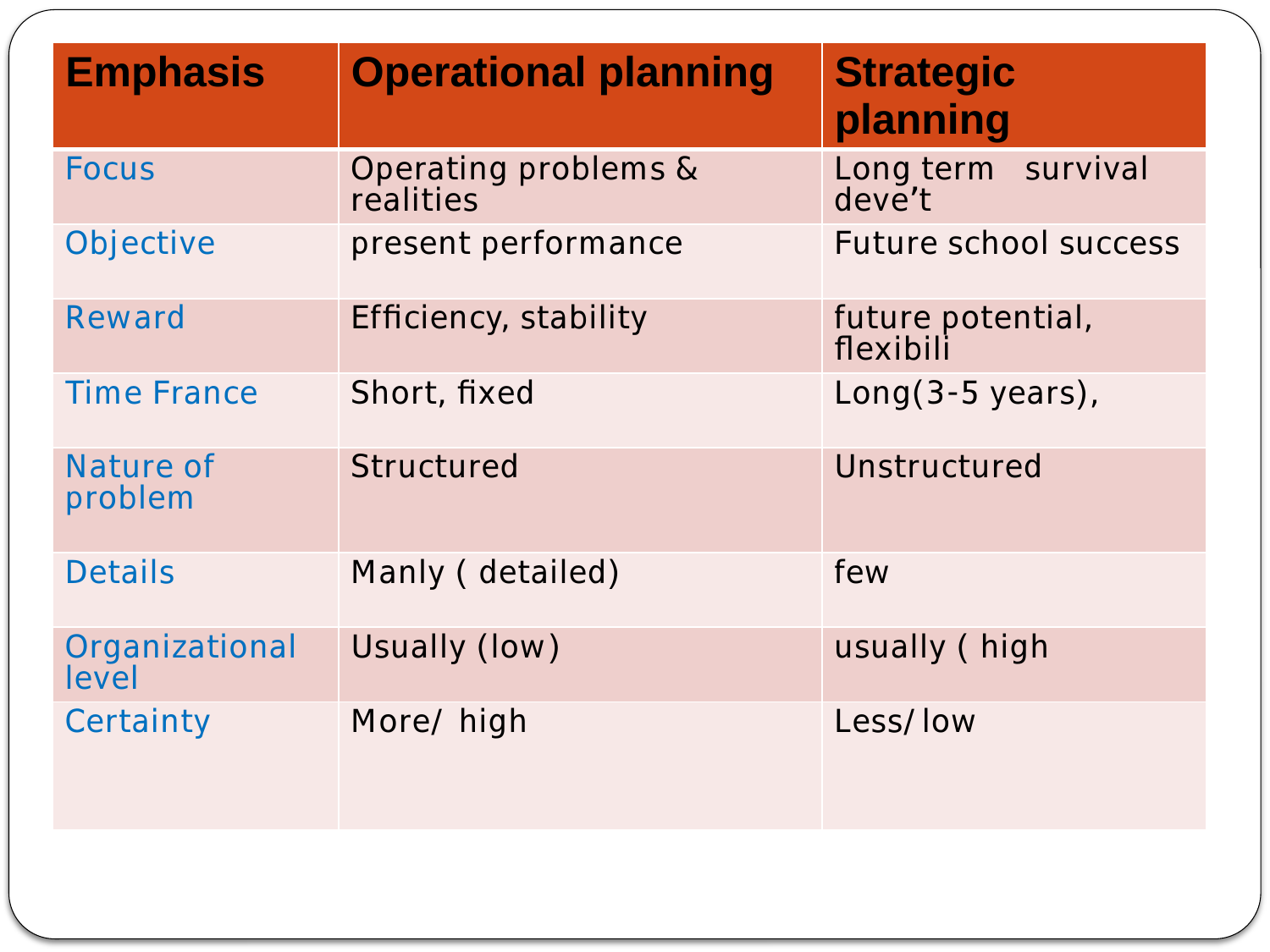

| Emphasis | Operational planning | Strategic planning |
| --- | --- | --- |
| Focus | Operating problems & realities | Long term survival deve’t |
| Objective | present performance | Future school success |
| Reward | Efficiency, stability | future potential, flexibili |
| Time France | Short, fixed | Long(3-5 years), |
| Nature of problem | Structured | Unstructured |
| Details | Manly ( detailed) | few |
| Organizational level | Usually (low) | usually ( high |
| Certainty | More/ high | Less/low |